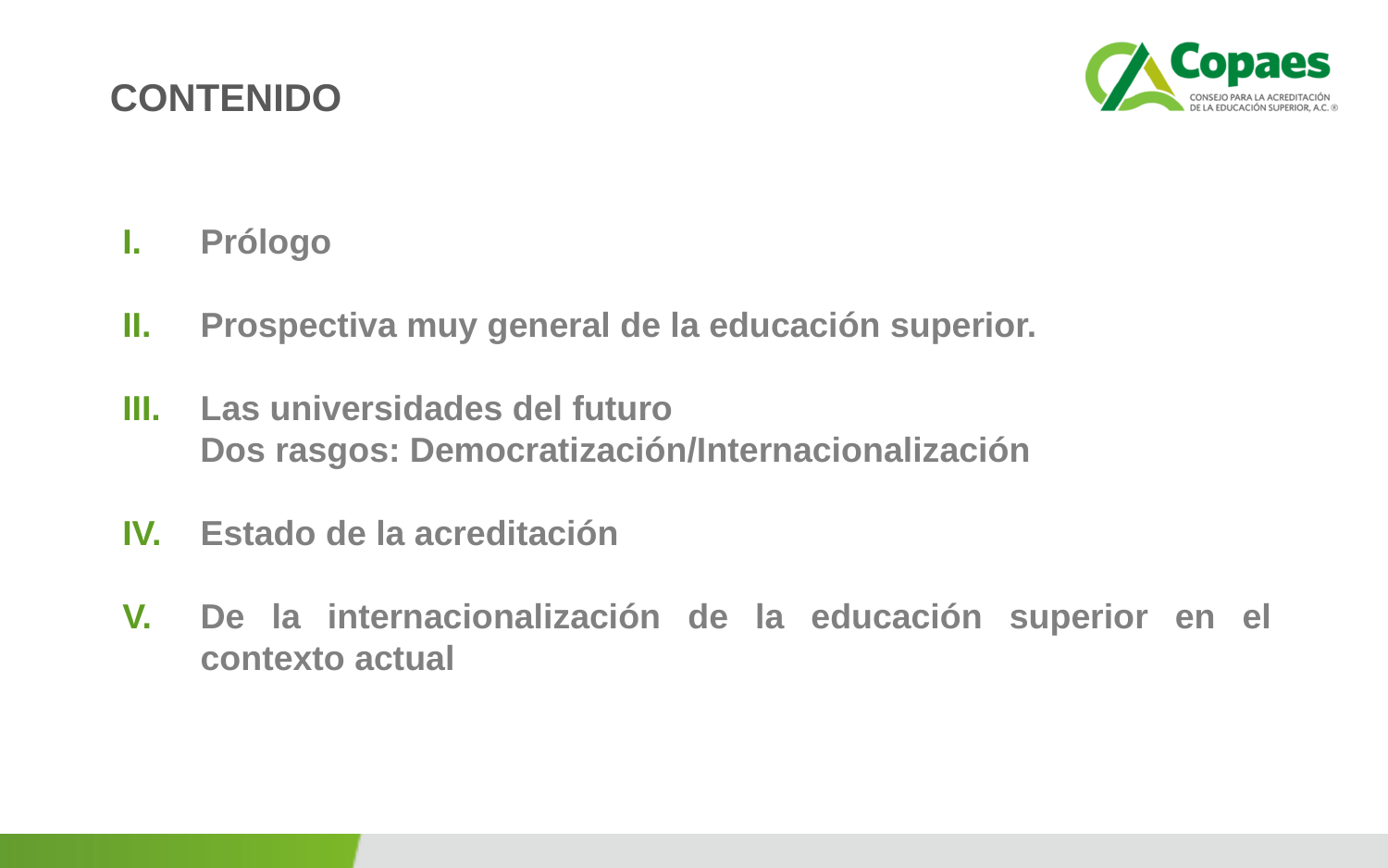

CONTENIDO

Prólogo

Prospectiva muy general de la educación superior.

Las universidades del futuro
        Dos rasgos: Democratización/Internacionalización

Estado de la acreditación

De la internacionalización de la educación superior en el contexto actual